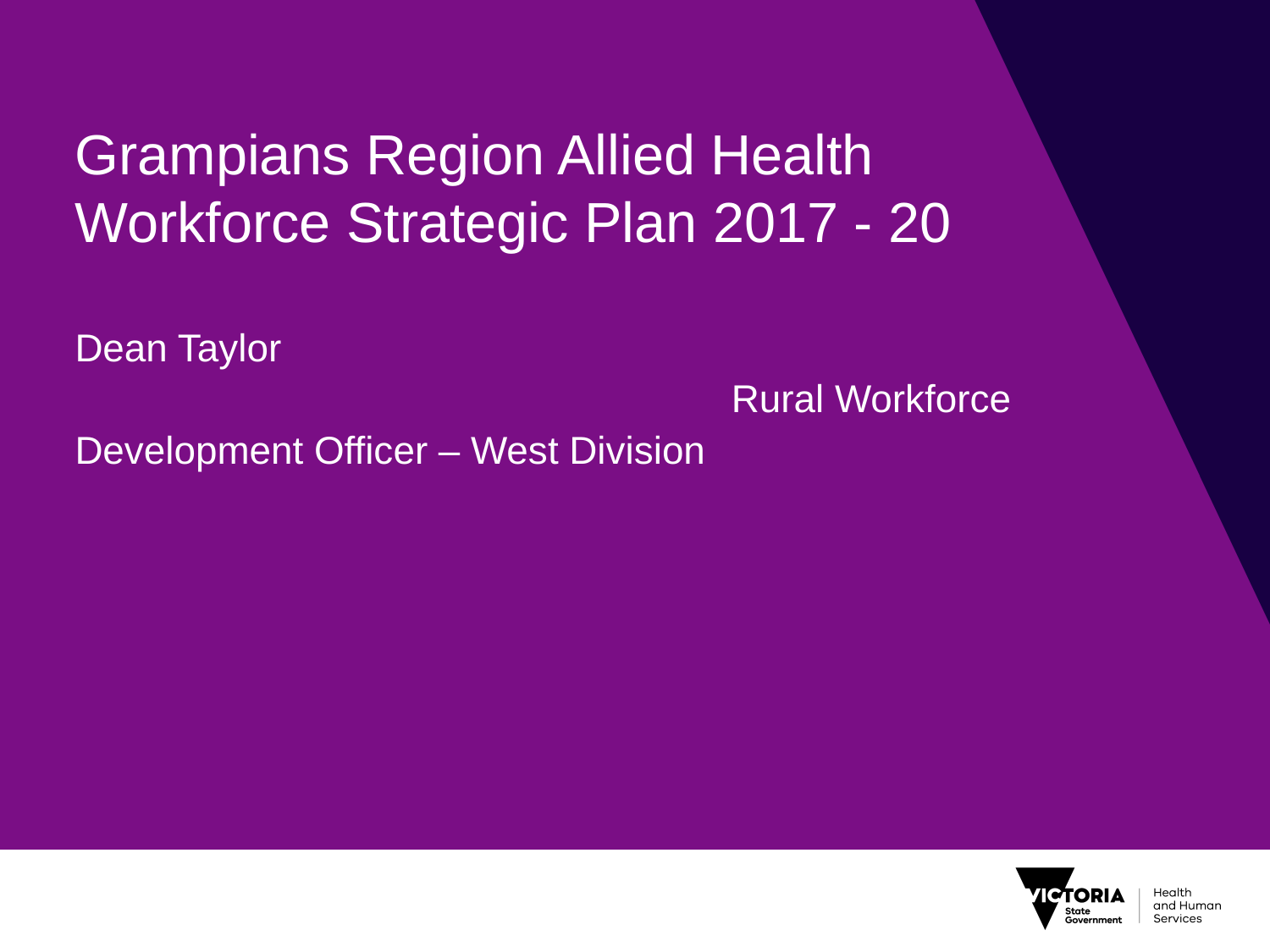

# Grampians Region Allied Health Workforce Strategic Plan 2017 - 20
Dean Taylor											  Rural Workforce Development Officer – West Division